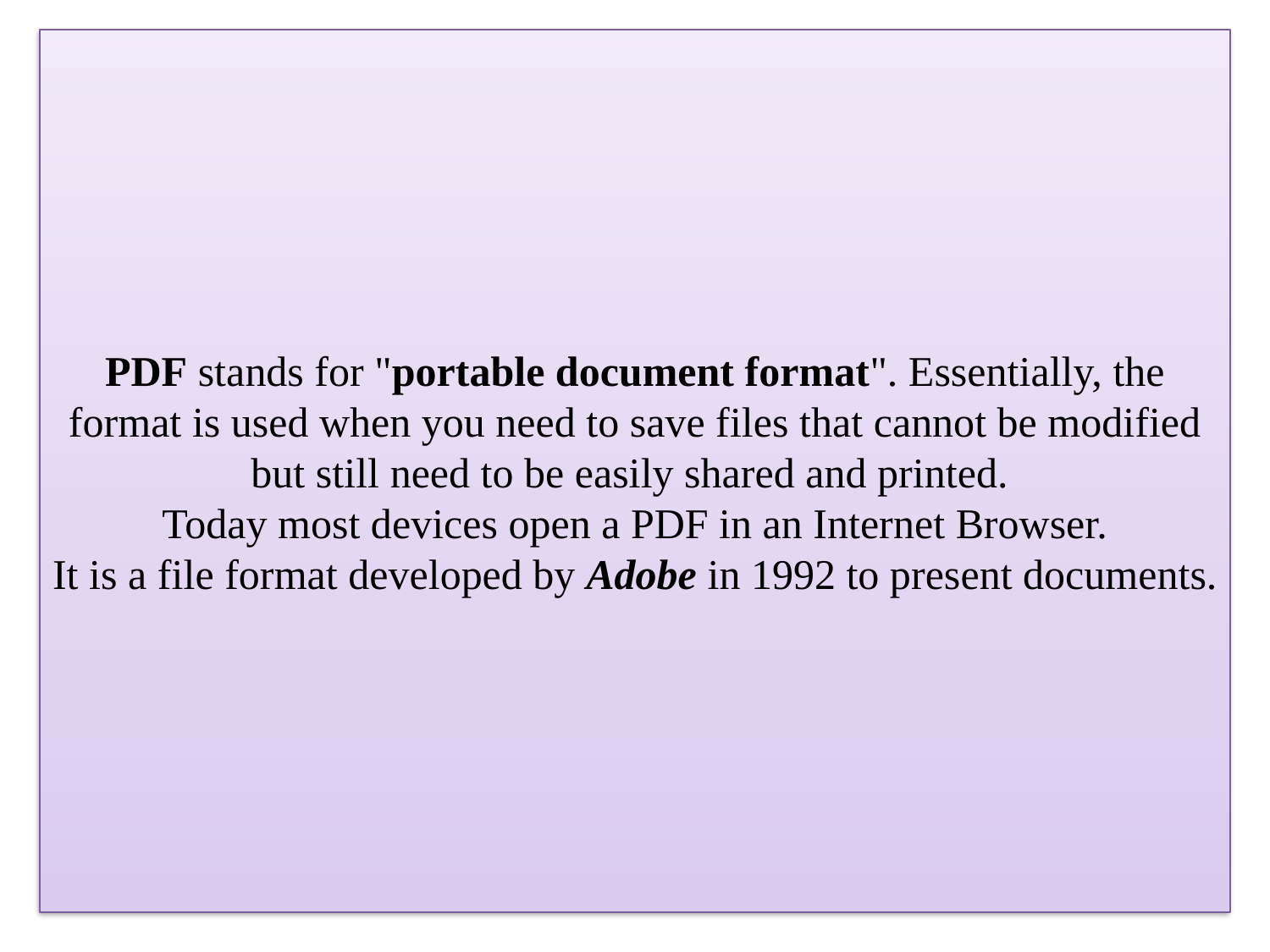

# PDF stands for "portable document format". Essentially, the format is used when you need to save files that cannot be modified but still need to be easily shared and printed. Today most devices open a PDF in an Internet Browser. It is a file format developed by Adobe in 1992 to present documents.